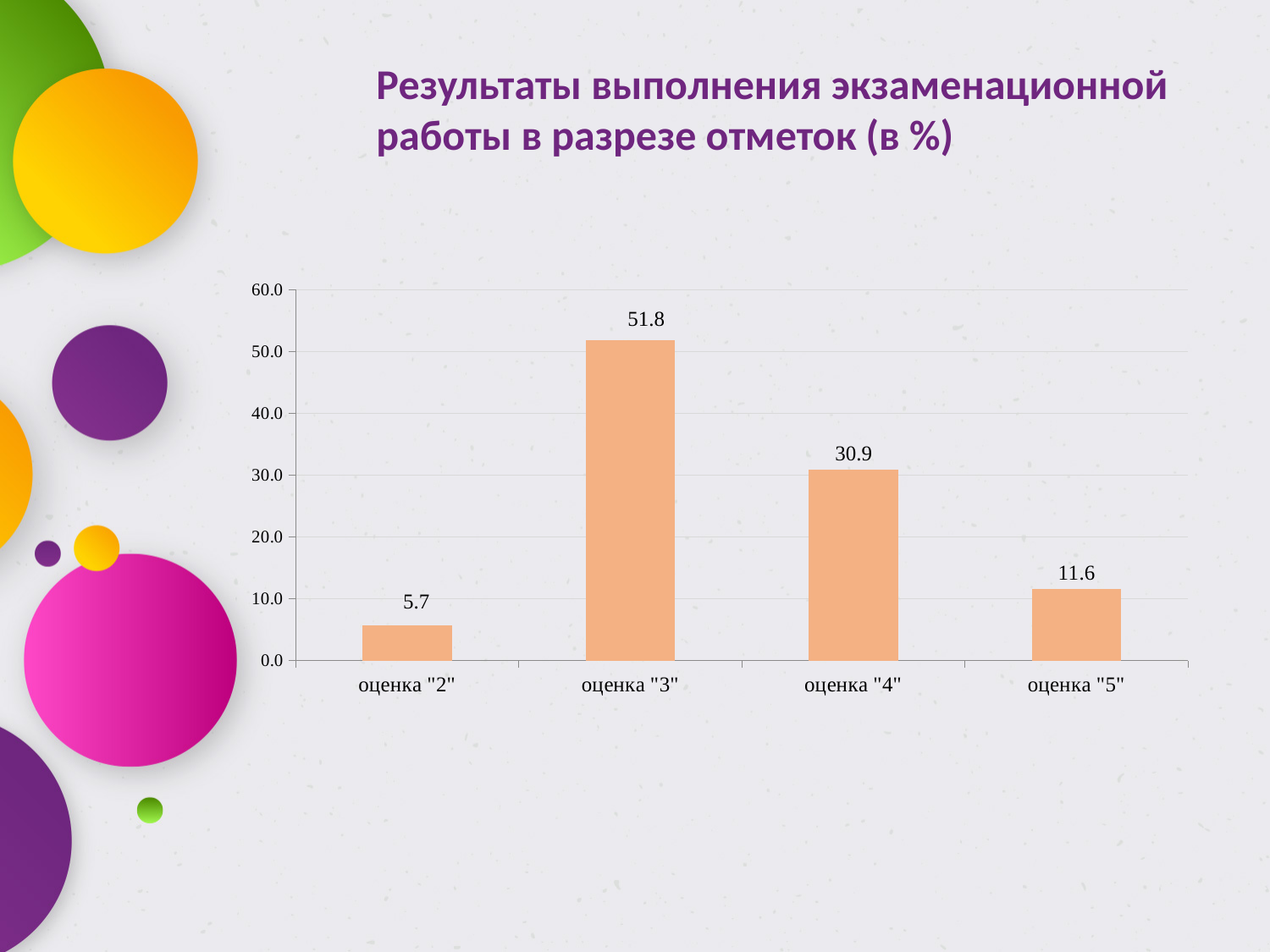

Результаты выполнения экзаменационной работы в разрезе отметок (в %)

### Chart

| Category | Столбец1 |
|---|---|
| оценка "2" | 5.7 |
| оценка "3" | 51.8 |
| оценка "4" | 30.9 |
| оценка "5" | 11.6 |